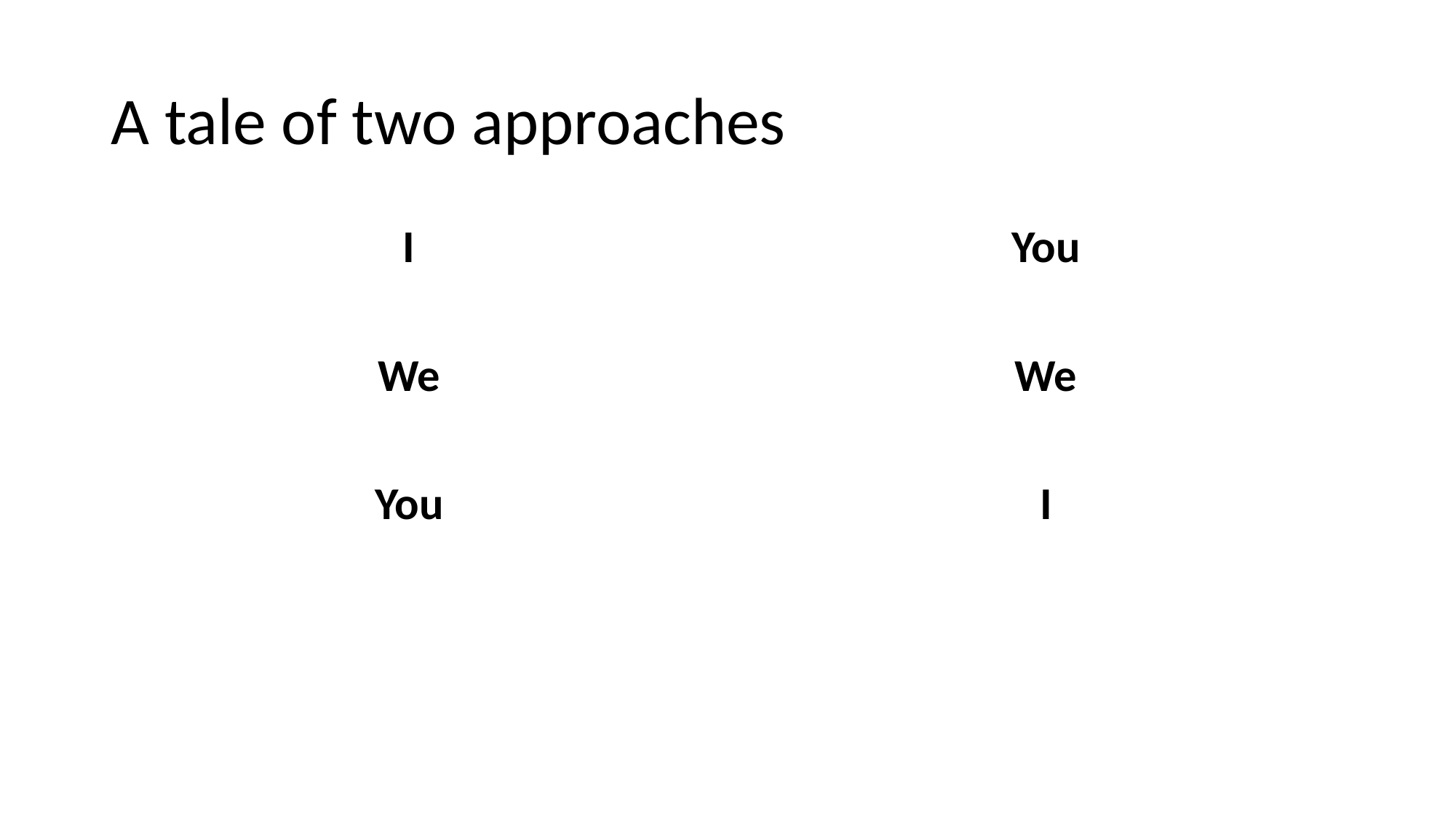

# A tale of two approaches
I

We

You
You

We

I